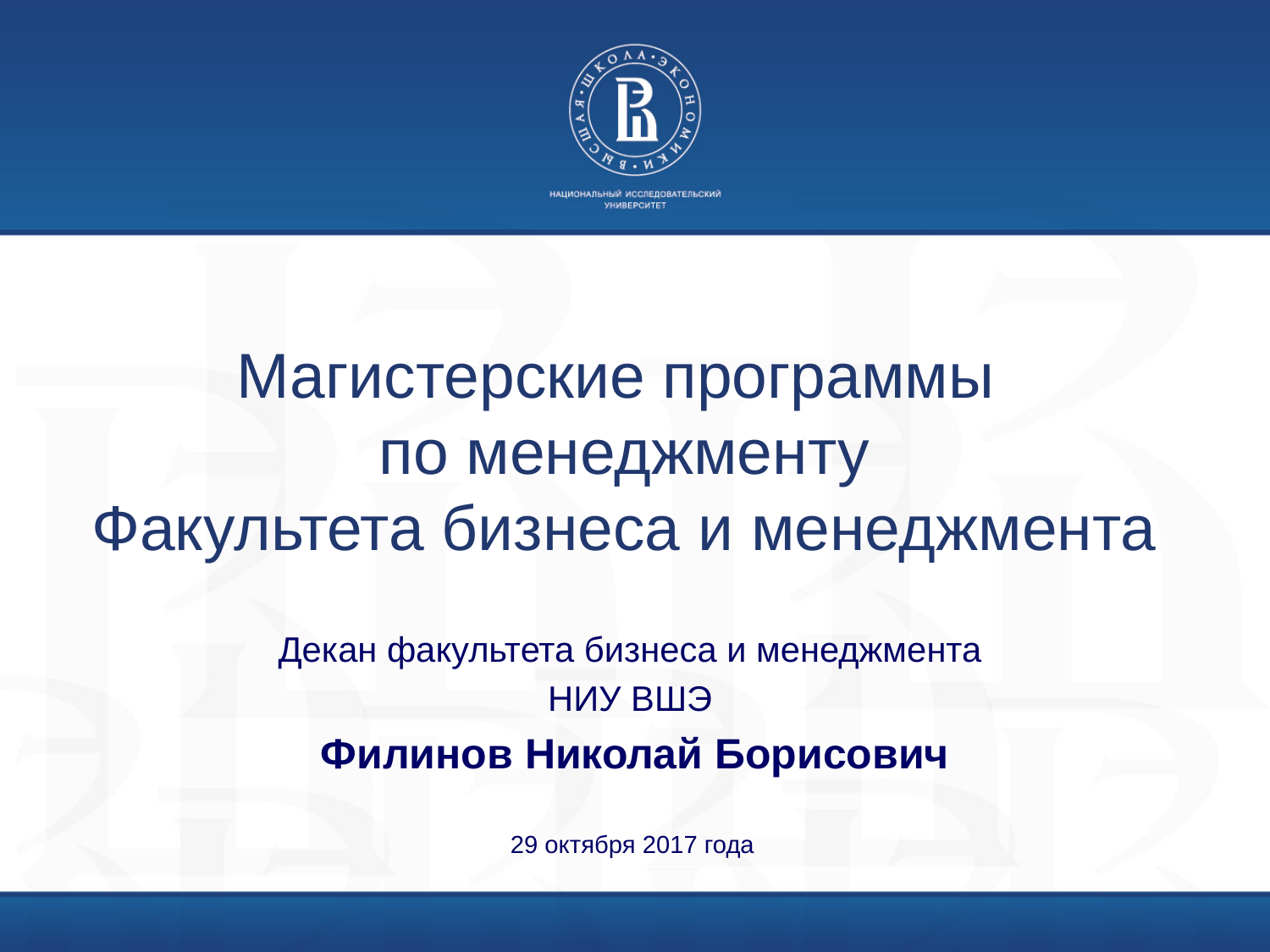

# Магистерские программы по менеджменту Факультета бизнеса и менеджмента
Декан факультета бизнеса и менеджмента
НИУ ВШЭ
Филинов Николай Борисович
29 октября 2017 года